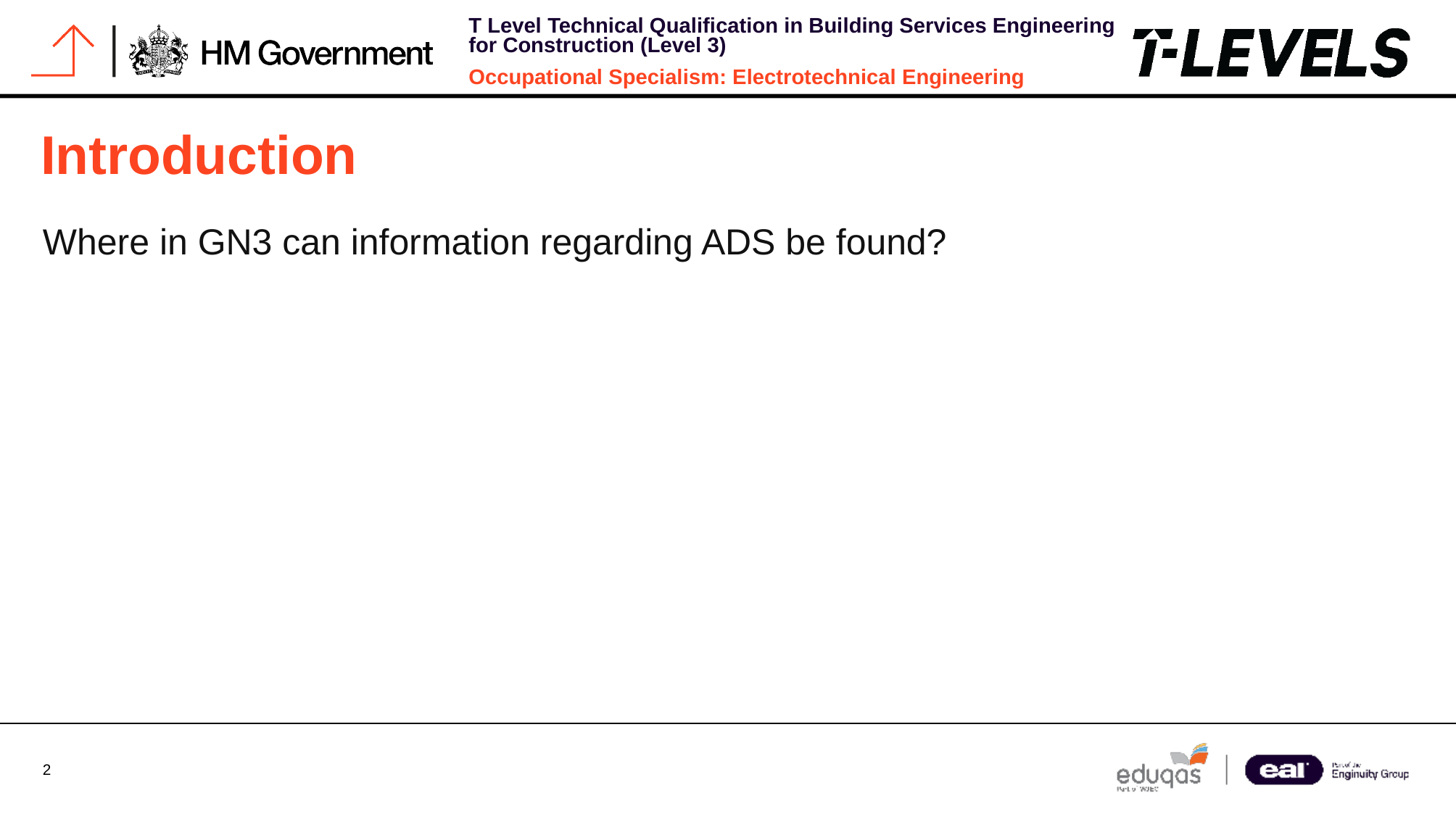

# Introduction
Where in GN3 can information regarding ADS be found?